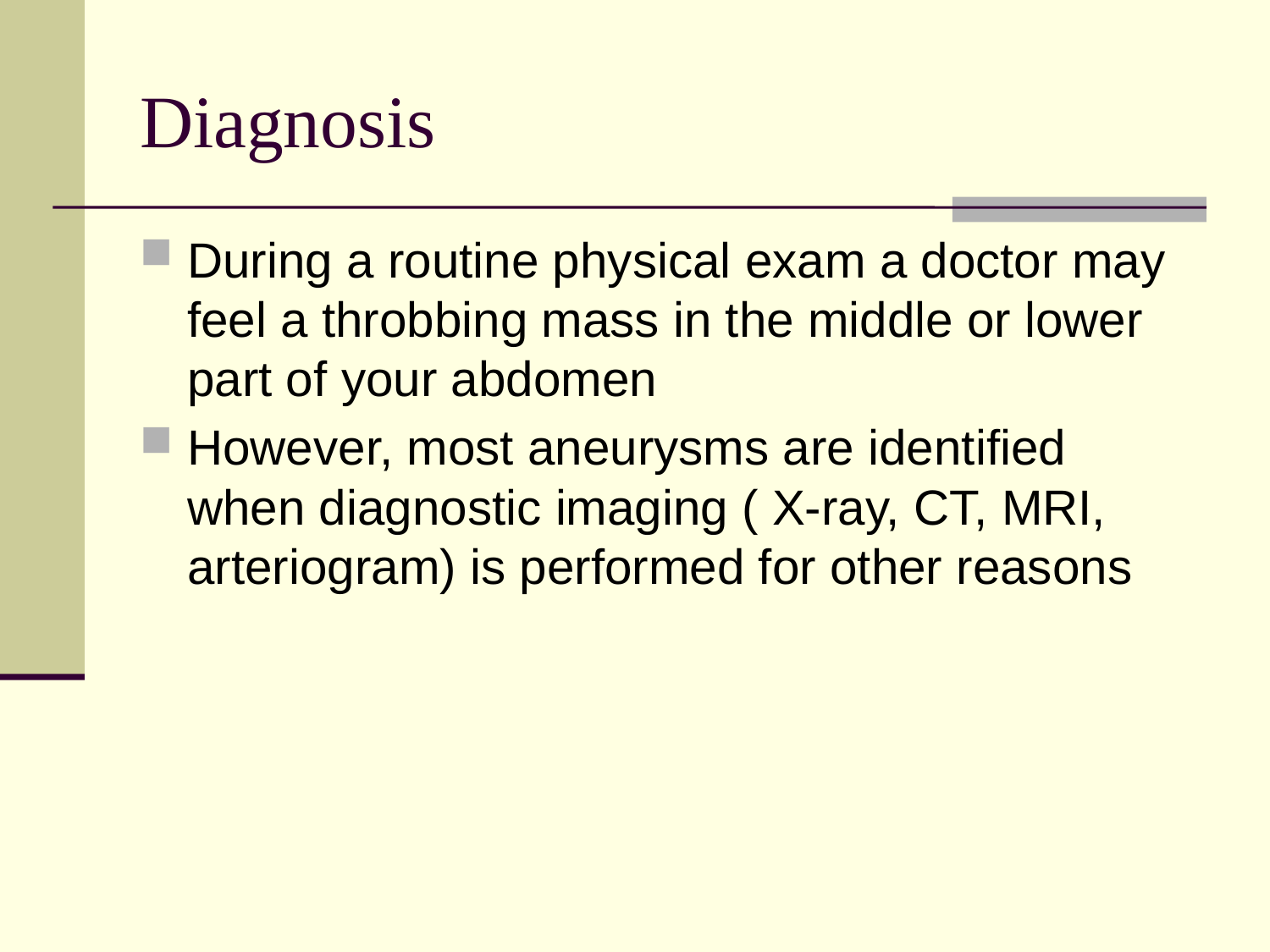

# Diagnosis
During a routine physical exam a doctor may feel a throbbing mass in the middle or lower part of your abdomen
However, most aneurysms are identified when diagnostic imaging ( X-ray, CT, MRI, arteriogram) is performed for other reasons